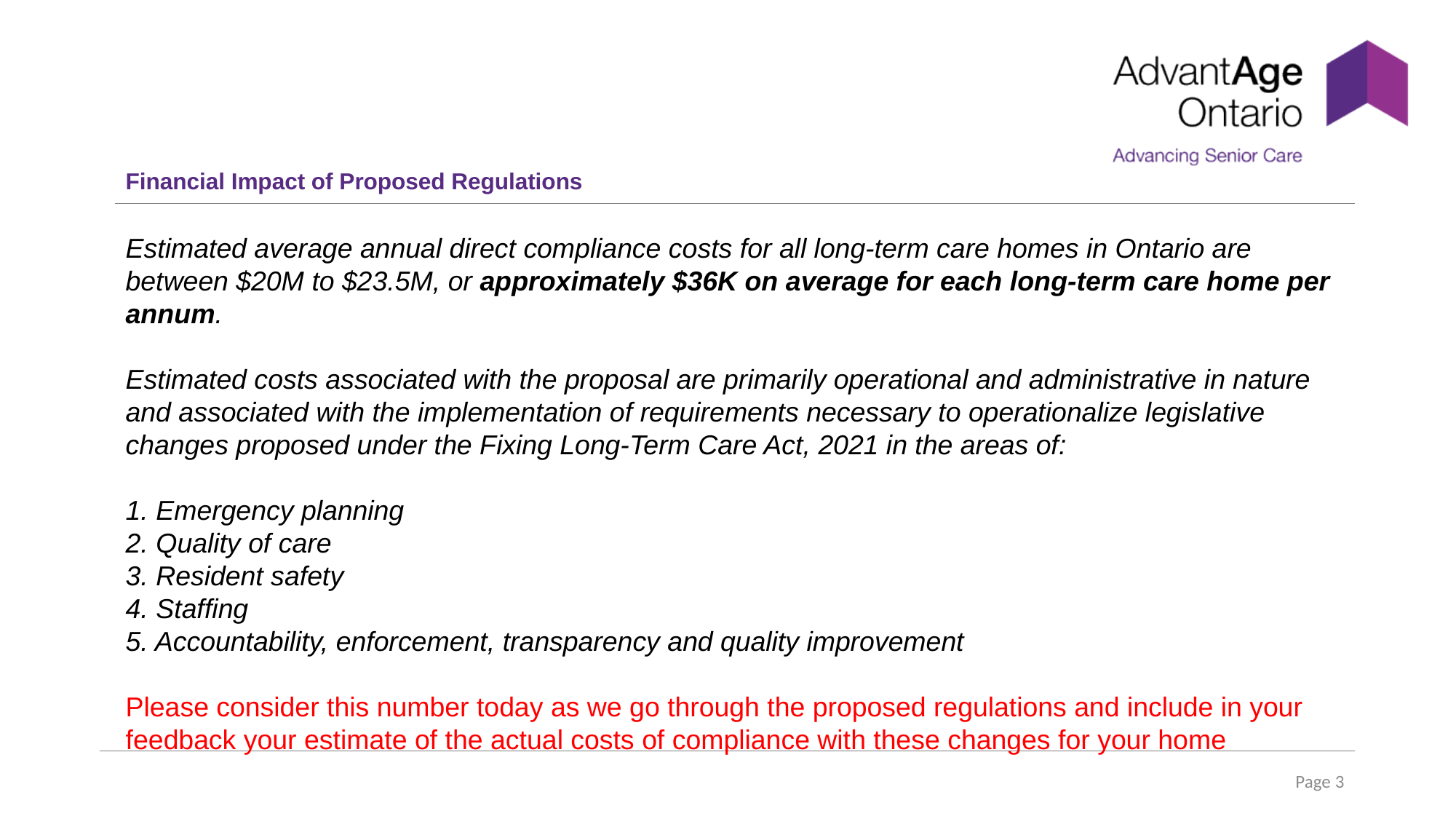

# Financial Impact of Proposed Regulations

Estimated average annual direct compliance costs for all long-term care homes in Ontario are between $20M to $23.5M, or approximately $36K on average for each long-term care home per annum.
Estimated costs associated with the proposal are primarily operational and administrative in nature and associated with the implementation of requirements necessary to operationalize legislative changes proposed under the Fixing Long-Term Care Act, 2021 in the areas of:
1. Emergency planning
2. Quality of care
3. Resident safety
4. Staffing
5. Accountability, enforcement, transparency and quality improvement

Please consider this number today as we go through the proposed regulations and include in your feedback your estimate of the actual costs of compliance with these changes for your home

Page 3